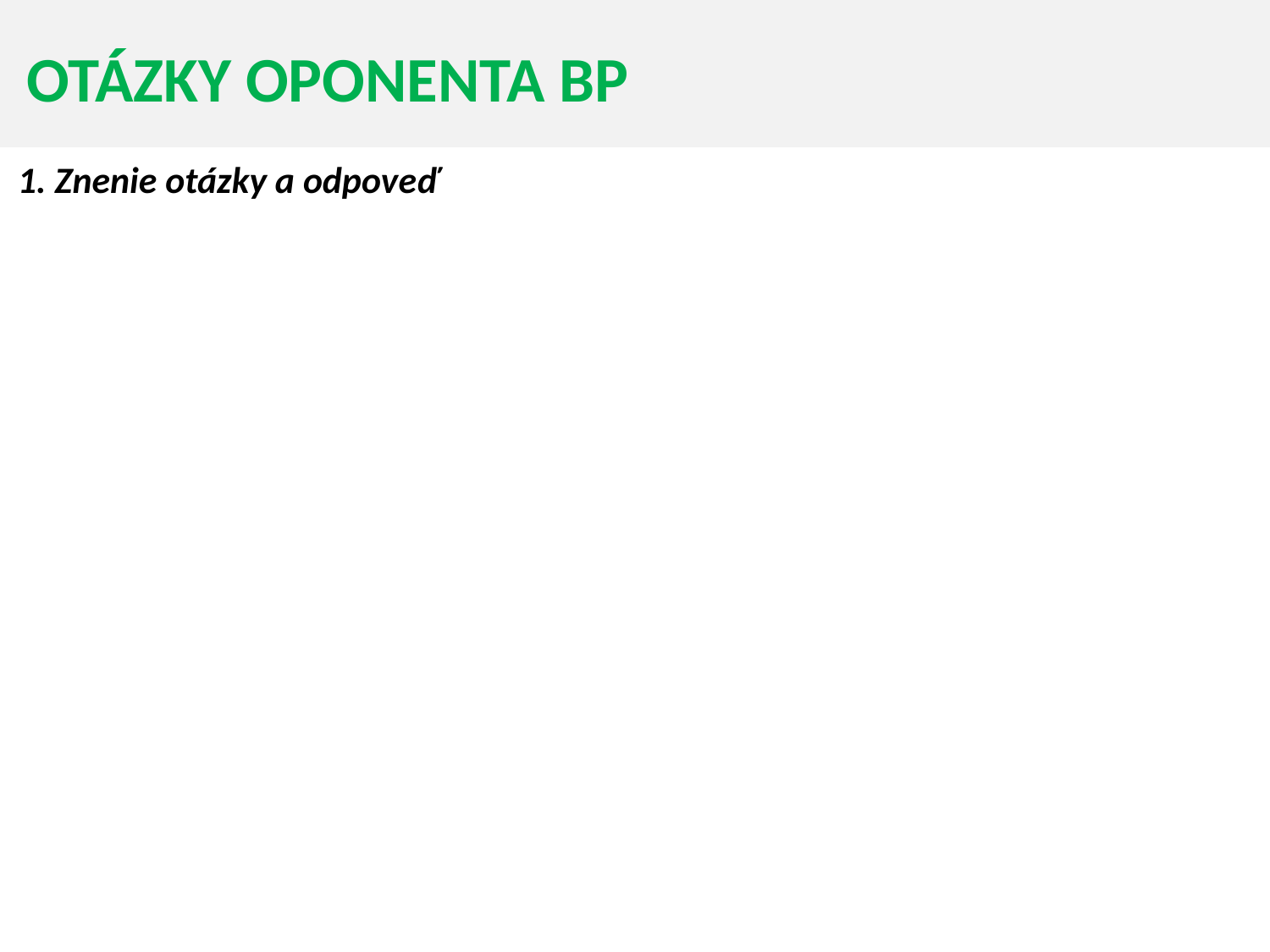

OTÁZKY OPONENTA BP

1. Znenie otázky a odpoveď